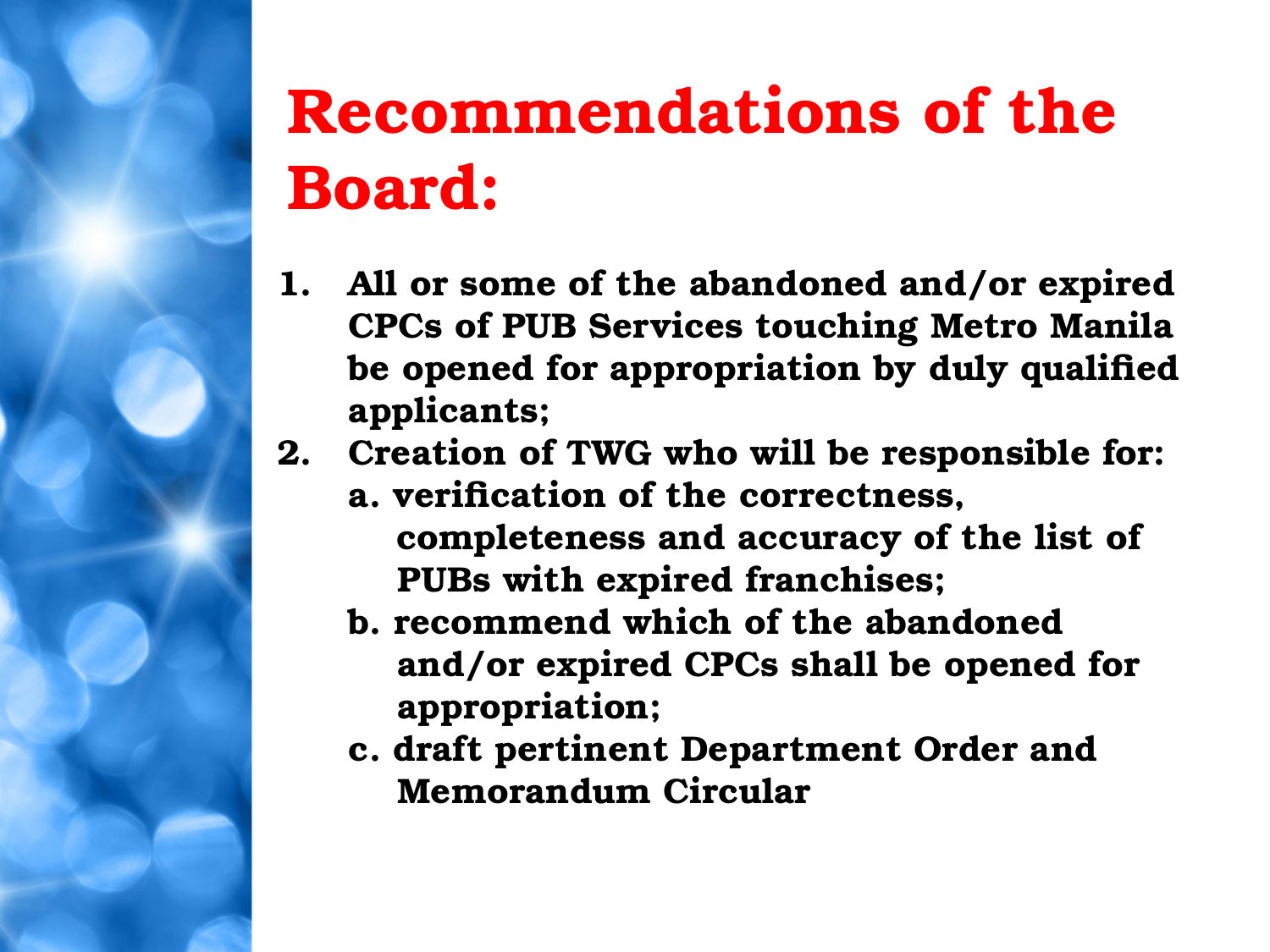

Recommendations of the Board:

All or some of the abandoned and/or expired CPCs of PUB Services touching Metro Manila be opened for appropriation by duly qualified applicants;
Creation of TWG who will be responsible for:
	a. verification of the correctness,
	    completeness and accuracy of the list of
          PUBs with expired franchises;
	b. recommend which of the abandoned
          and/or expired CPCs shall be opened for
          appropriation;
	c. draft pertinent Department Order and
          Memorandum Circular